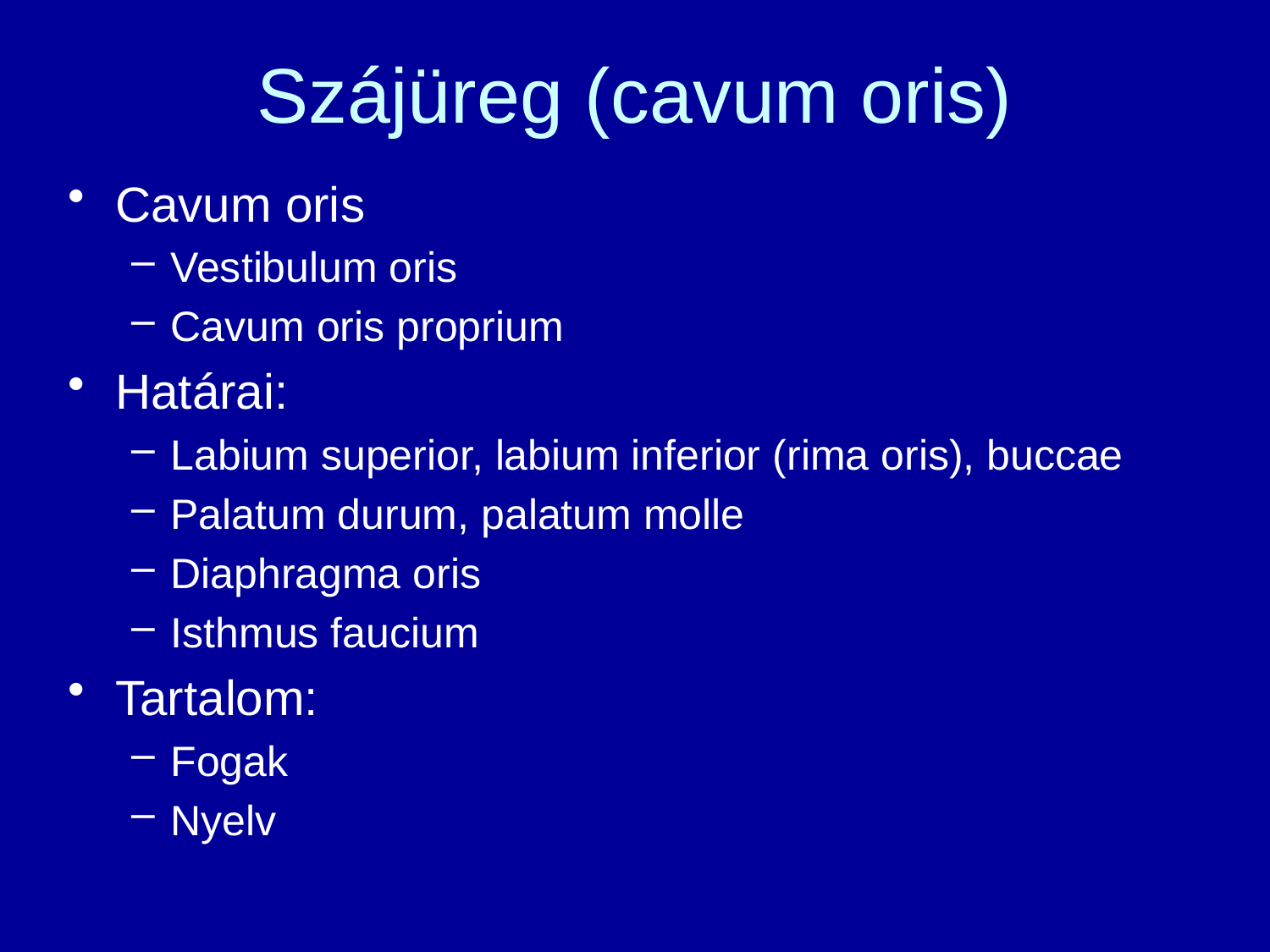

# Szájüreg (cavum oris)
Cavum oris
Vestibulum oris
Cavum oris proprium
Határai:
Labium superior, labium inferior (rima oris), buccae
Palatum durum, palatum molle
Diaphragma oris
Isthmus faucium
Tartalom:
Fogak
Nyelv